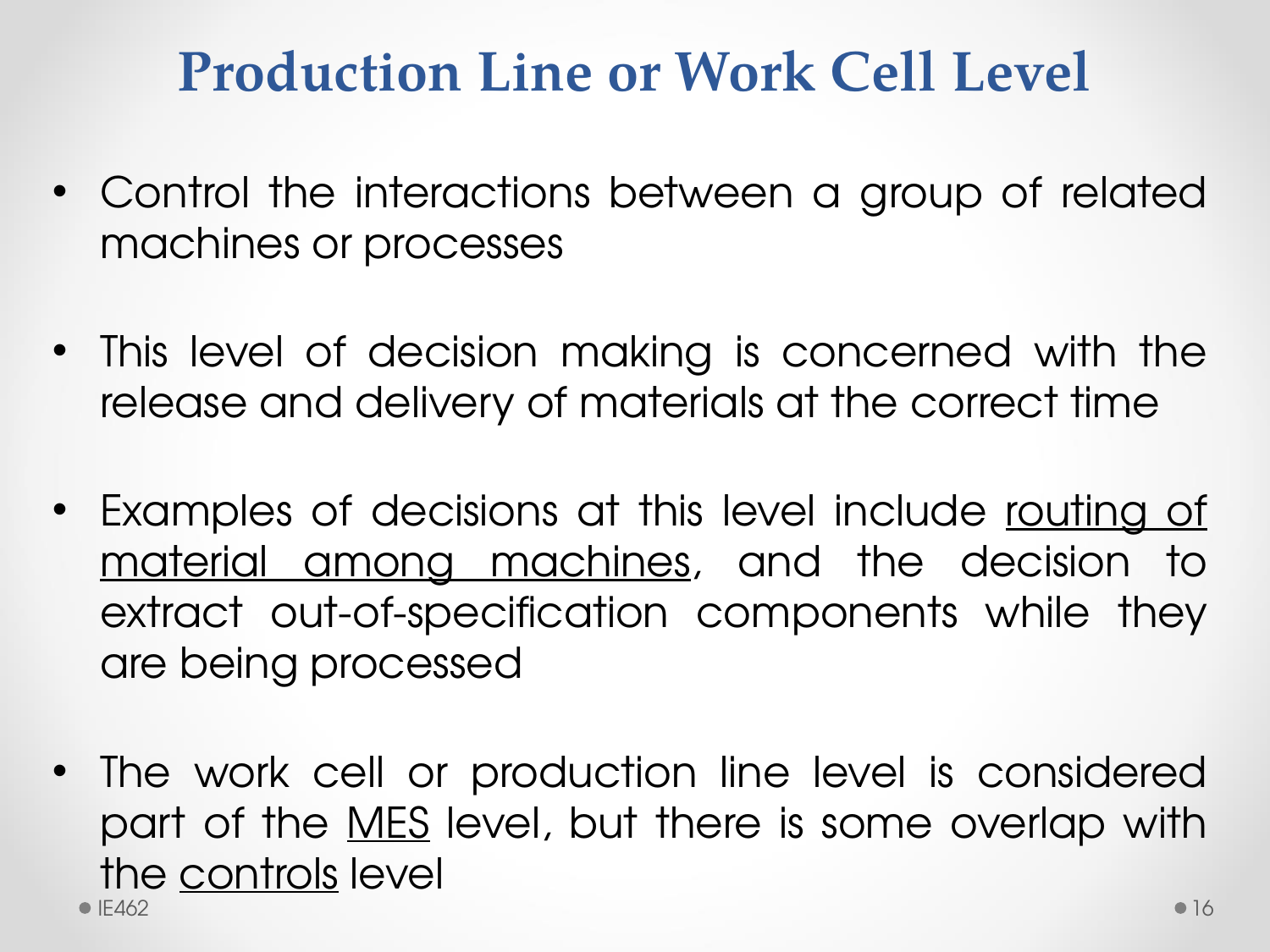

# Production Line or Work Cell Level
Control the interactions between a group of related machines or processes

This level of decision making is concerned with the release and delivery of materials at the correct time

Examples of decisions at this level include routing of material among machines, and the decision to extract out-of-specification components while they are being processed

The work cell or production line level is considered part of the MES level, but there is some overlap with the controls level

IE462
16